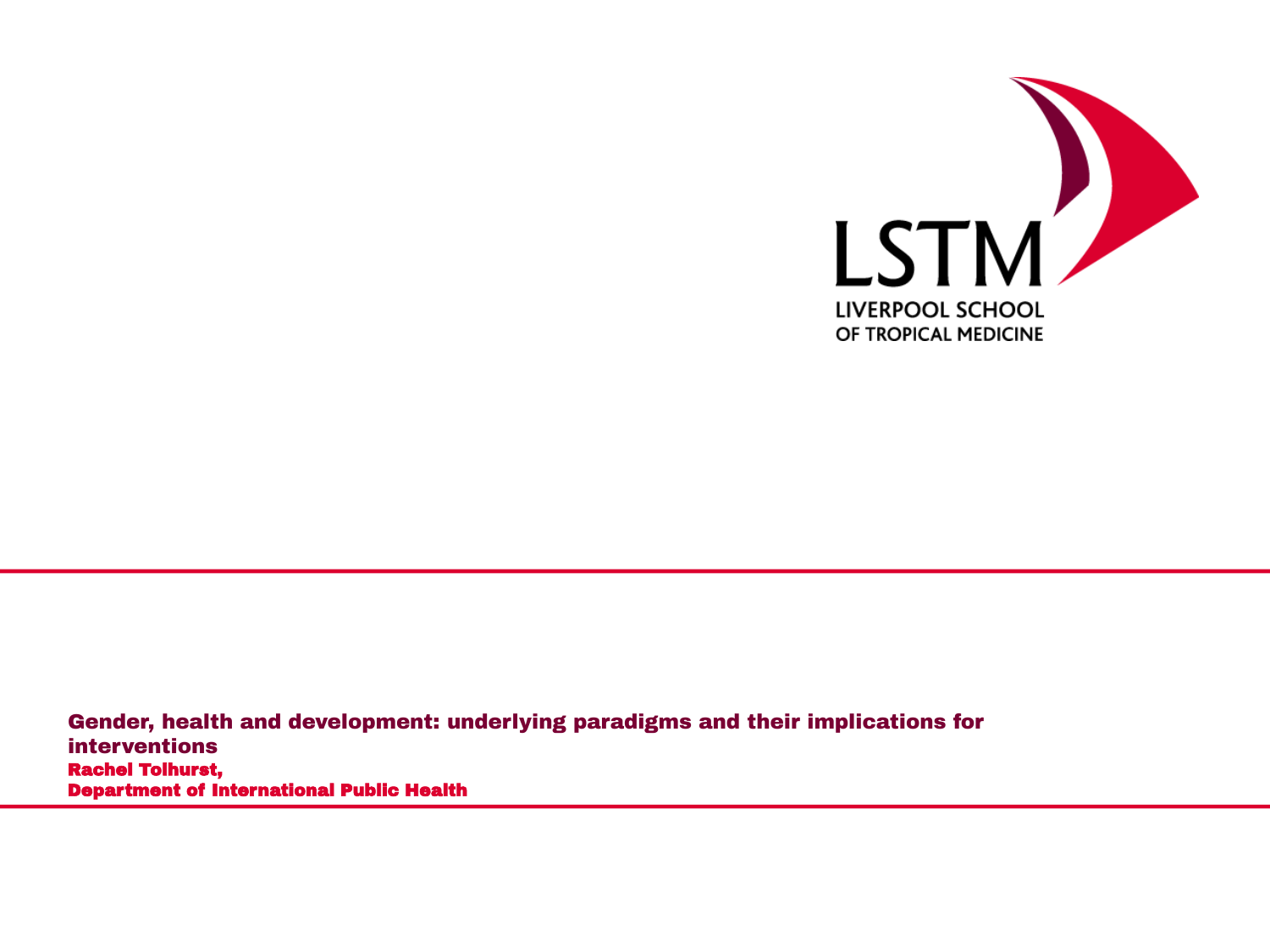

# Gender, health and development: underlying paradigms and their implications for interventions Rachel Tolhurst, Department of International Public Health